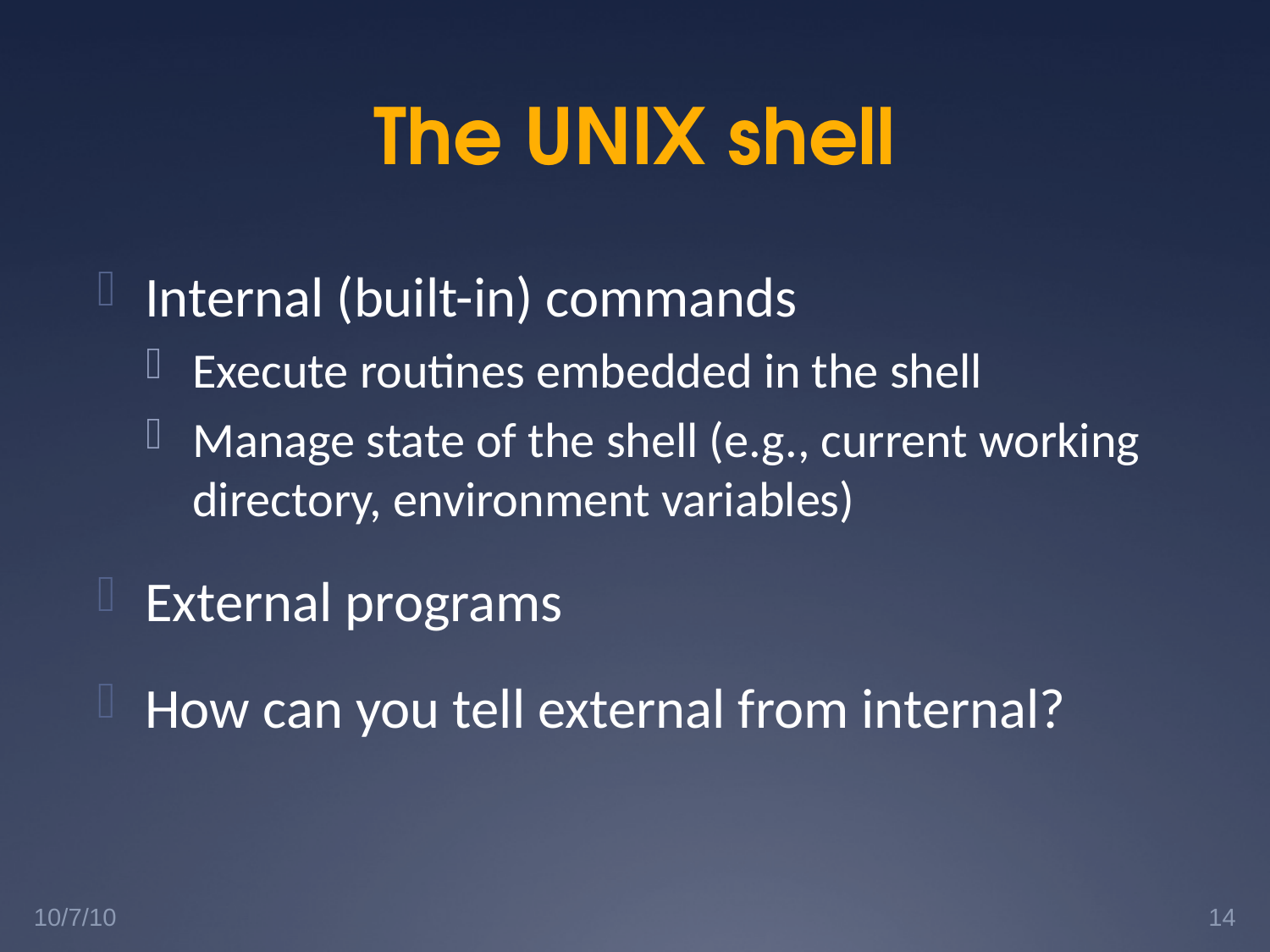

# The UNIX shell
Internal (built-in) commands
Execute routines embedded in the shell
Manage state of the shell (e.g., current working directory, environment variables)
External programs
How can you tell external from internal?

10/7/10
14